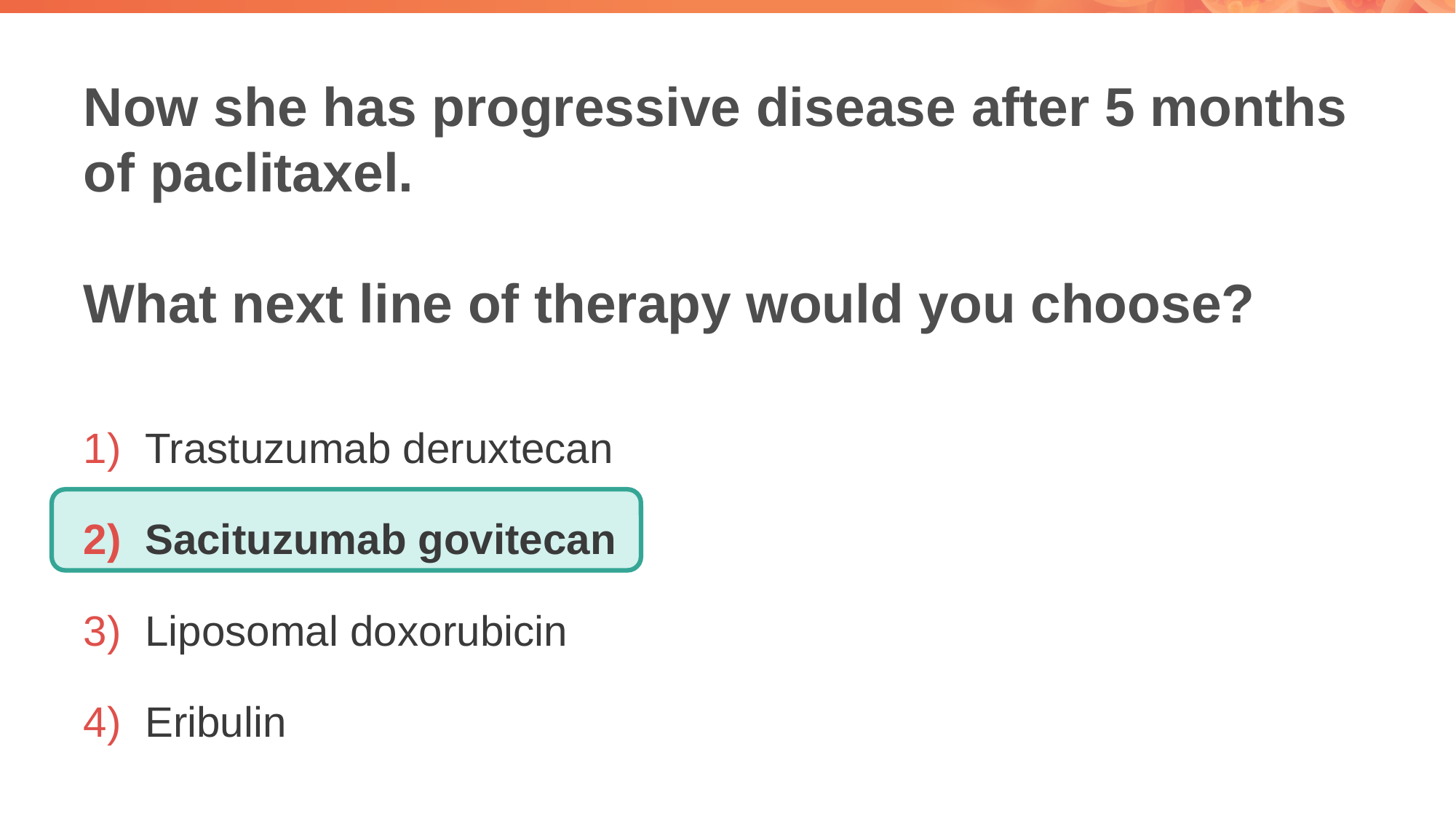

# Now she has progressive disease after 5 months of paclitaxel. What next line of therapy would you choose?
Trastuzumab deruxtecan
Sacituzumab govitecan
Liposomal doxorubicin
Eribulin